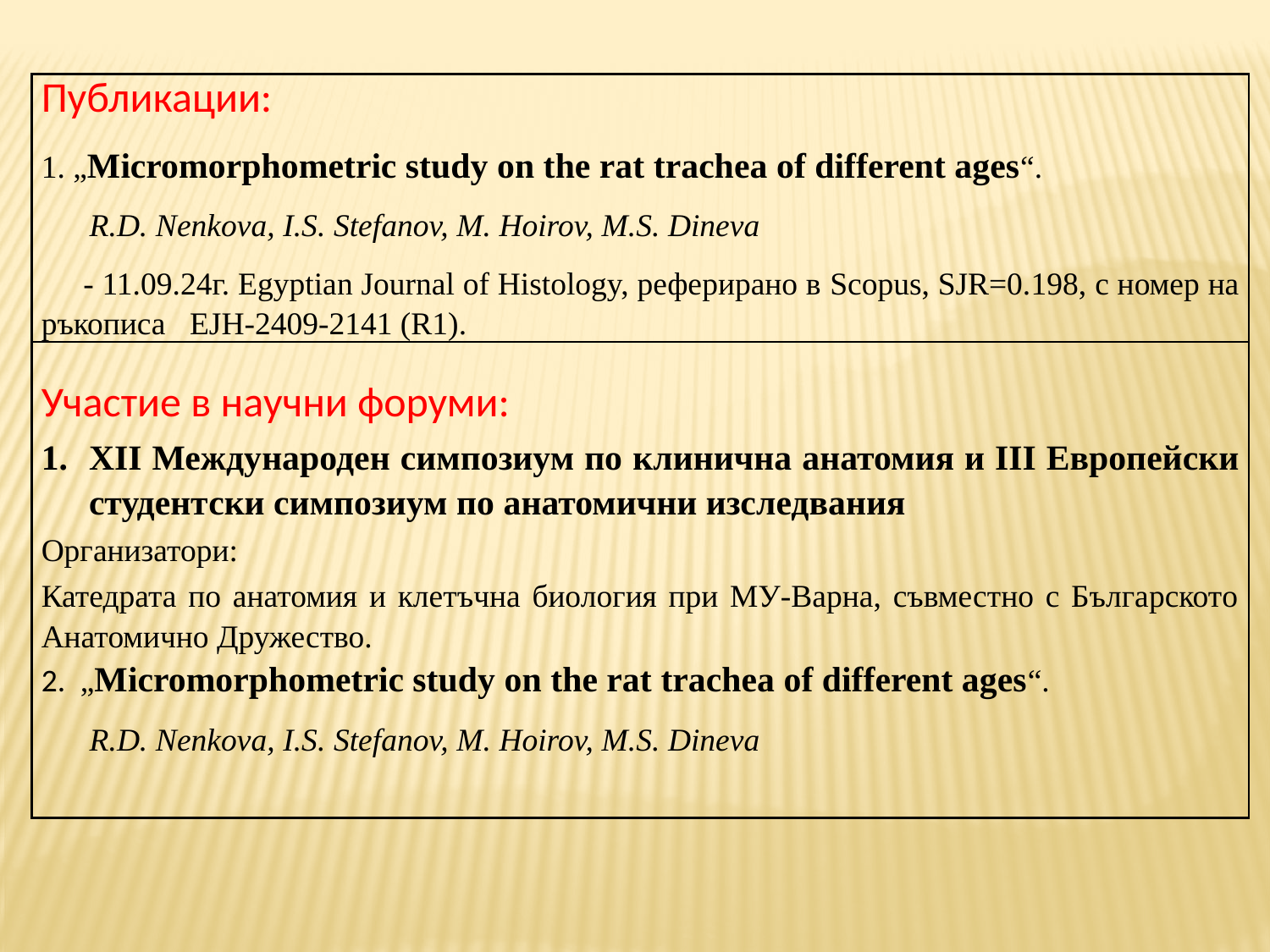

| Публикации: „Micromorphometric study on the rat trachea of different ages“. R.D. Nenkova, I.S. Stefanov, M. Hoirov, M.S. Dineva - 11.09.24г. Egyptian Journal of Histology, реферирано в Scopus, SJR=0.198, с номер на ръкописа EJH-2409-2141 (R1). |
| --- |
| Участие в научни форуми: XII Международен симпозиум по клинична анатомия и III Европейски студентски симпозиум по анатомични изследвания Организатори: Катедрата по анатомия и клетъчна биология при МУ-Варна, съвместно с Българскотo Анатомично Дружество.  „Micromorphometric study on the rat trachea of different ages“. R.D. Nenkova, I.S. Stefanov, M. Hoirov, M.S. Dineva |